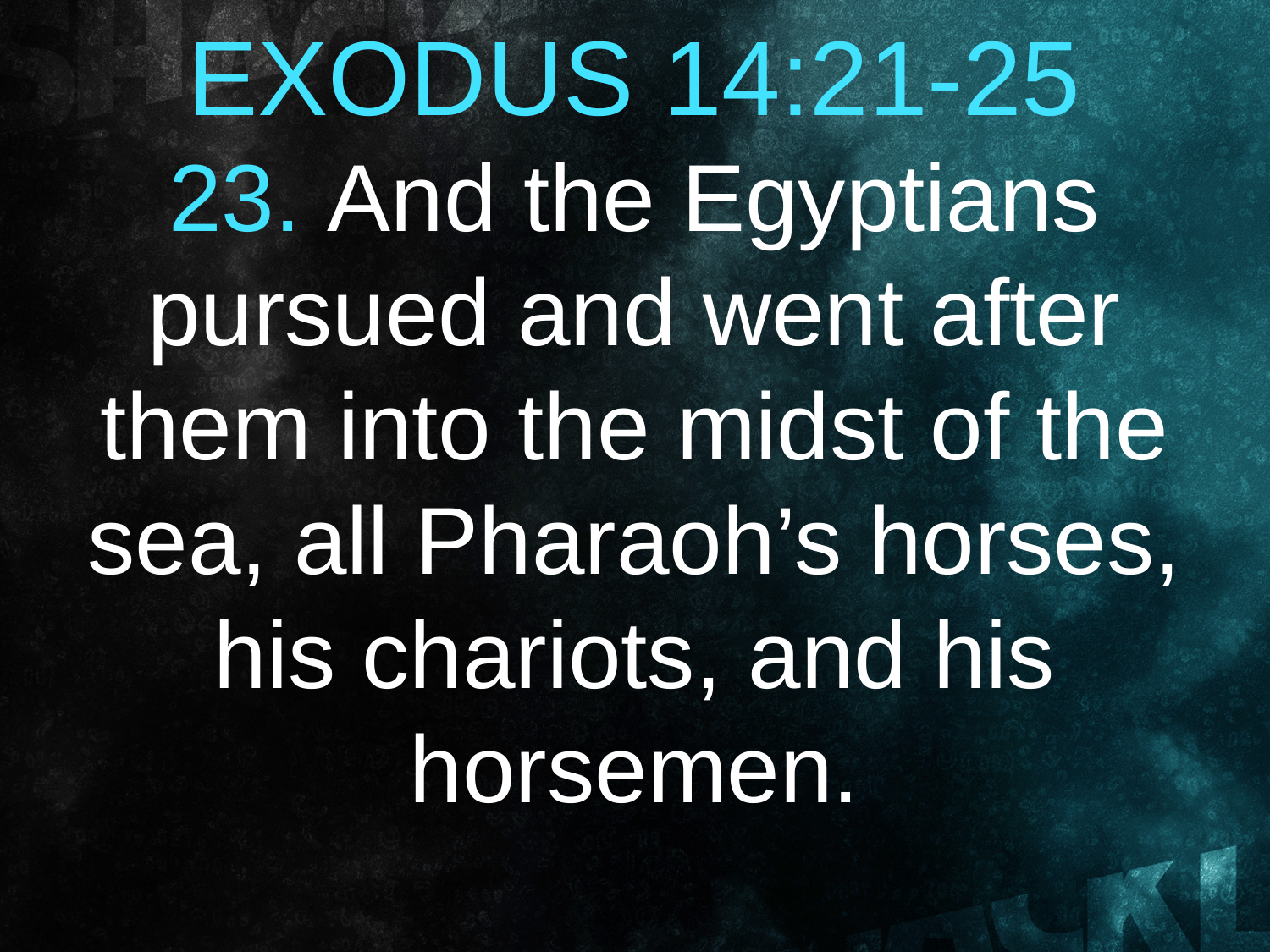

EXODUS 14:21-25
23. And the Egyptians pursued and went after them into the midst of the sea, all Pharaoh’s horses, his chariots, and his horsemen.